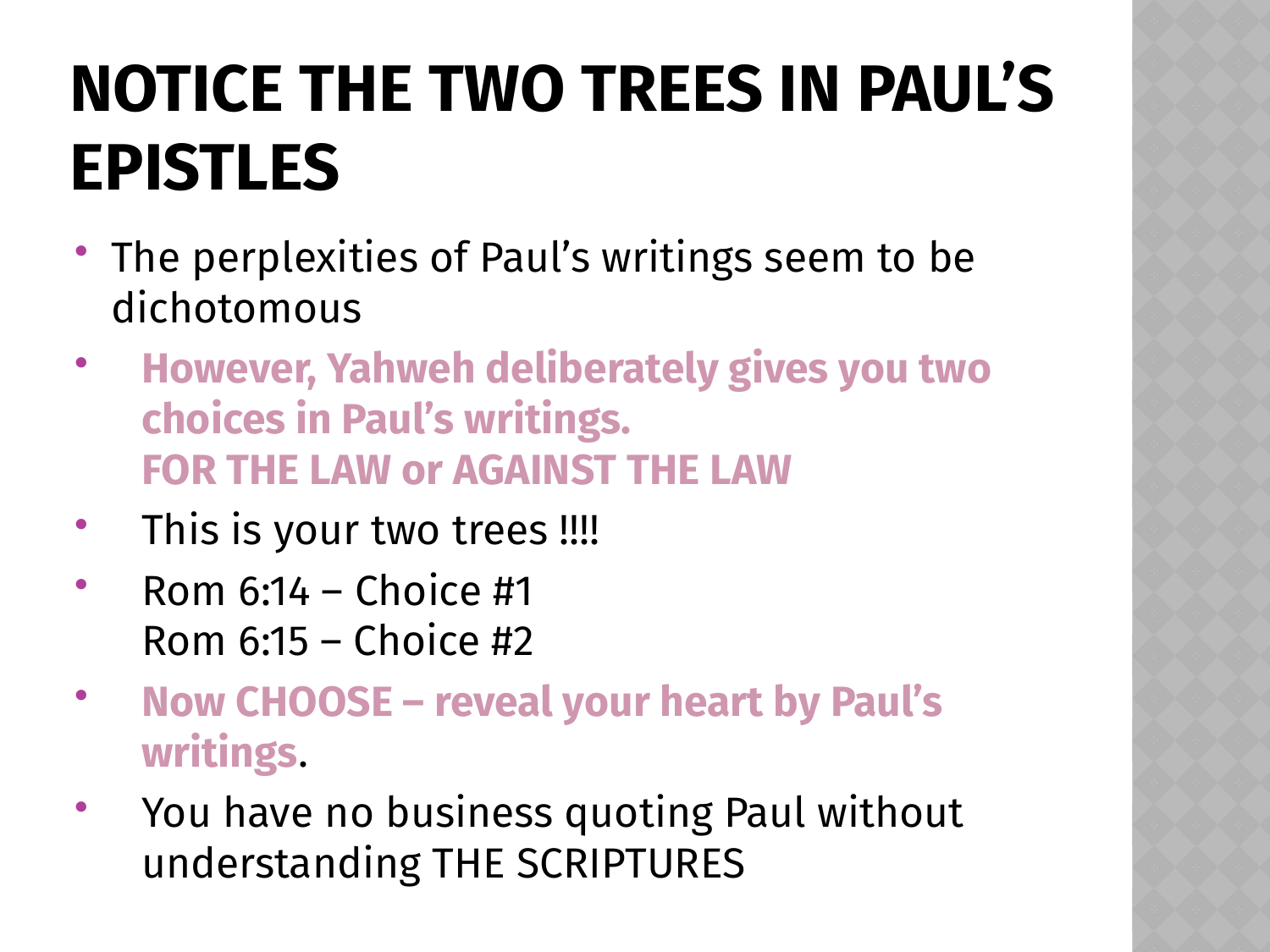

# Notice the two trees in Paul’s Epistles
The perplexities of Paul’s writings seem to be dichotomous
However, Yahweh deliberately gives you two choices in Paul’s writings.
FOR THE LAW or AGAINST THE LAW
This is your two trees !!!!
Rom 6:14 – Choice #1
Rom 6:15 – Choice #2
Now CHOOSE – reveal your heart by Paul’s writings.
You have no business quoting Paul without understanding THE SCRIPTURES